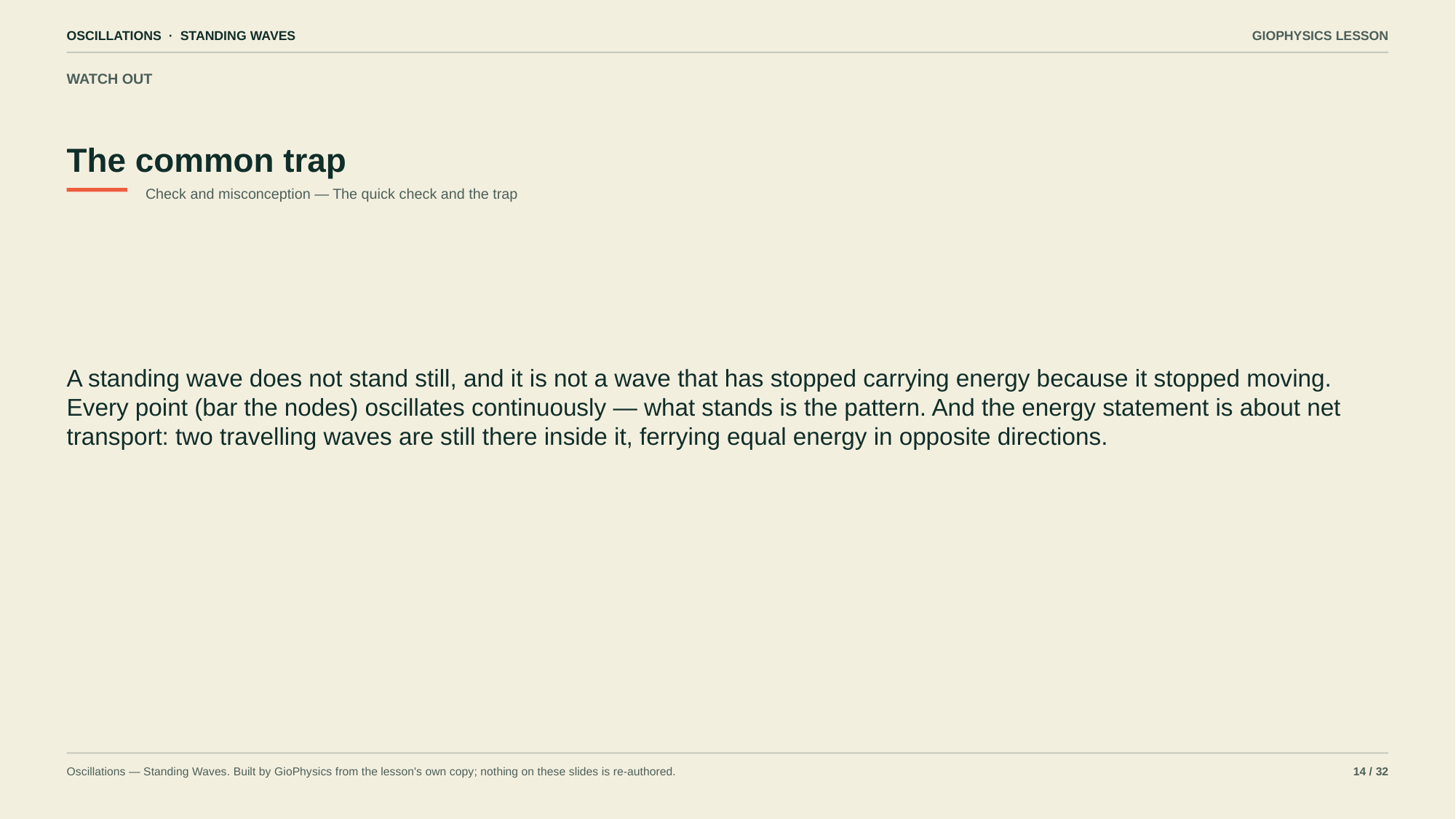

OSCILLATIONS  ·  STANDING WAVES
GIOPHYSICS LESSON

WATCH OUT
The common trap
Check and misconception — The quick check and the trap

A standing wave does not stand still, and it is not a wave that has stopped carrying energy because it stopped moving. Every point (bar the nodes) oscillates continuously — what stands is the pattern. And the energy statement is about net transport: two travelling waves are still there inside it, ferrying equal energy in opposite directions.

Oscillations — Standing Waves. Built by GioPhysics from the lesson's own copy; nothing on these slides is re-authored.
14 / 32